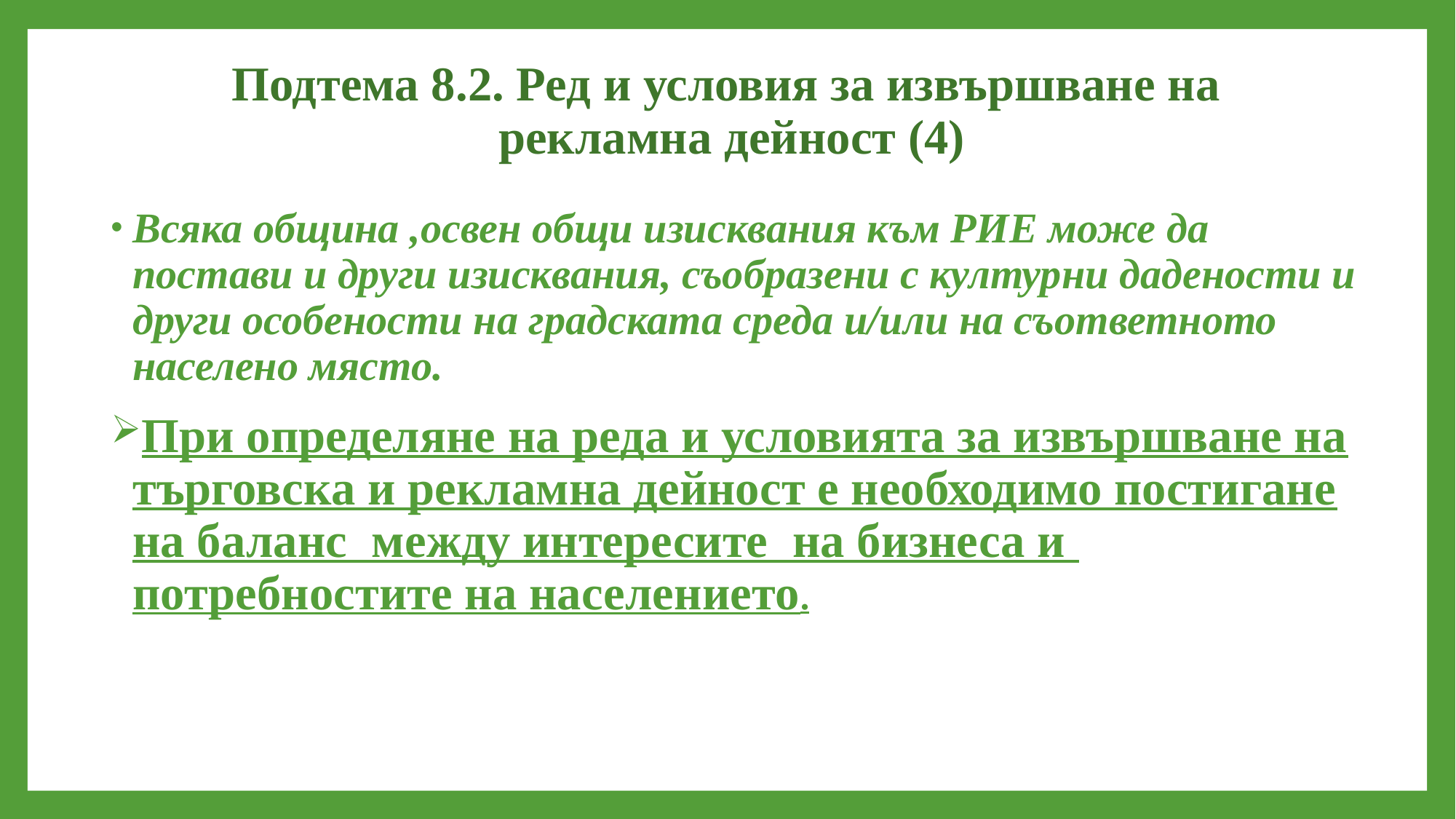

# Подтема 8.2. Ред и условия за извършване на рекламна дейност (4)
Всяка община ,освен общи изисквания към РИЕ може да постави и други изисквания, съобразени с културни дадености и други особености на градската среда и/или на съответното населено място.
При определяне на реда и условията за извършване на търговска и рекламна дейност е необходимо постигане на баланс  между интересите  на бизнеса и  потребностите на населението.